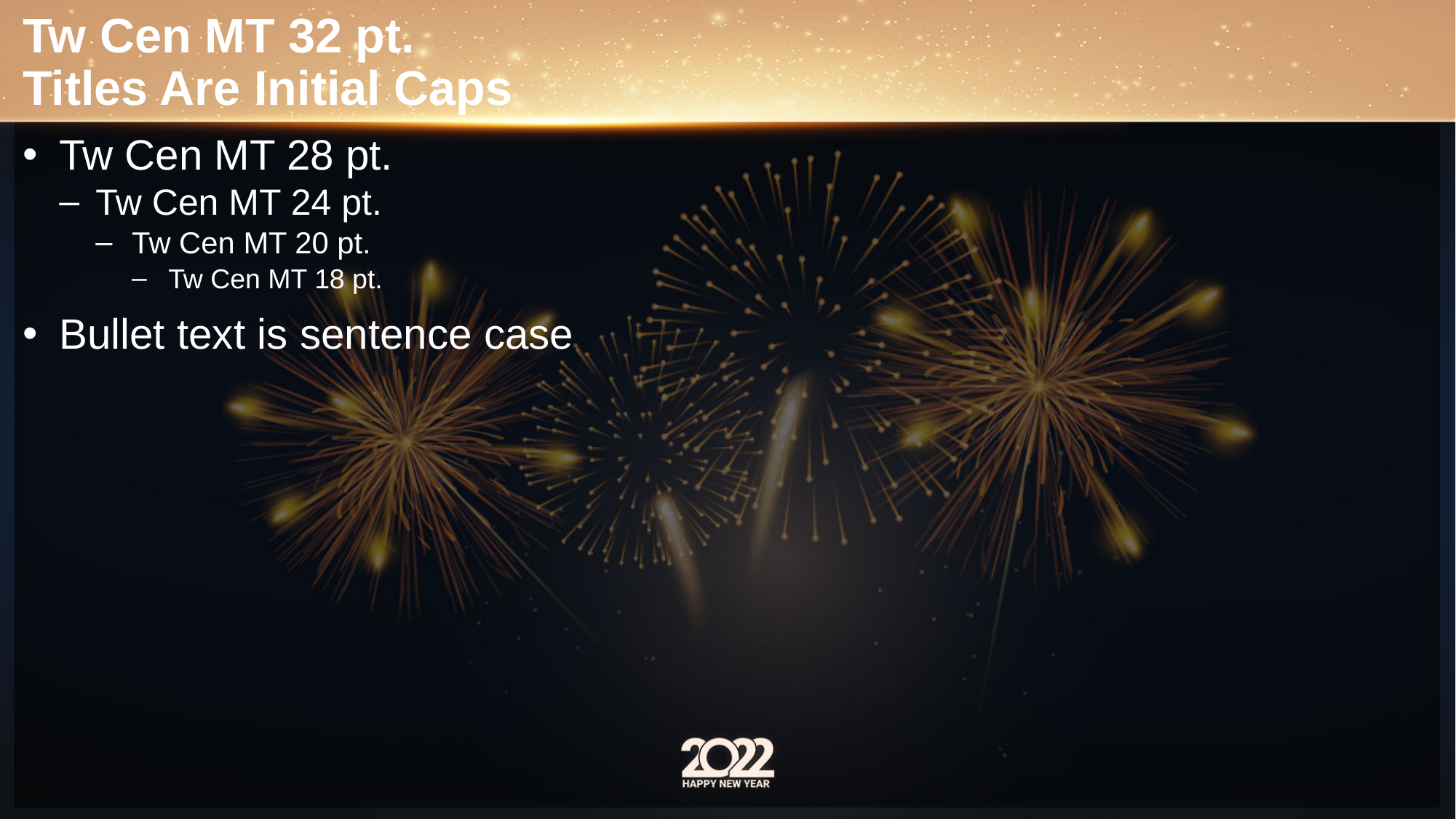

# Tw Cen MT 32 pt. Titles Are Initial Caps
Tw Cen MT 28 pt.
Tw Cen MT 24 pt.
Tw Cen MT 20 pt.
Tw Cen MT 18 pt.
Bullet text is sentence case